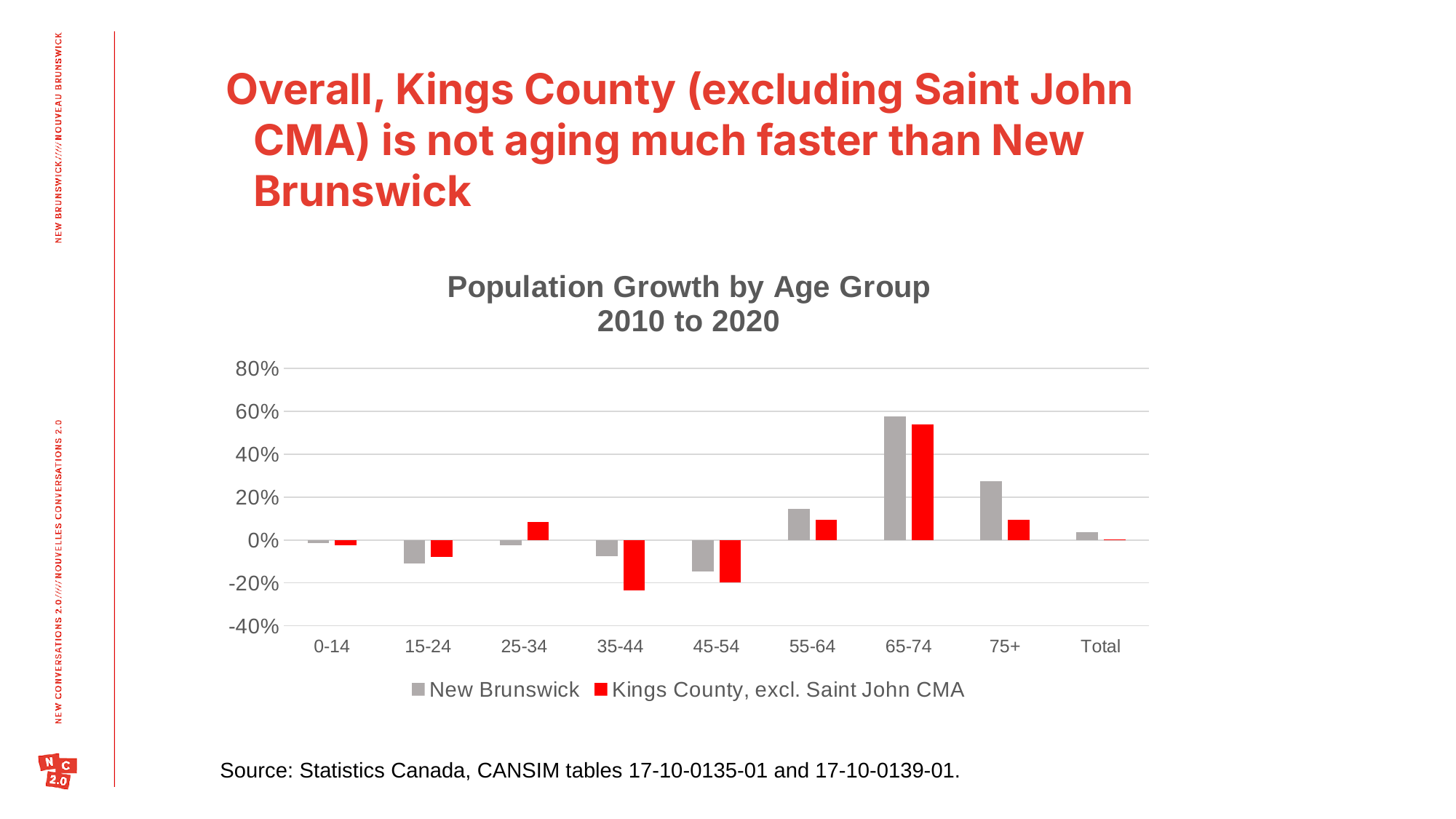

Overall, Kings County (excluding Saint John CMA) is not aging much faster than New Brunswick

### Chart: Population Growth by Age Group
2010 to 2020

| Category | New Brunswick | Kings County, excl. Saint John CMA |
|---|---|---|
| 0-14 | -0.01324357620556138 | -0.024171270718231996 |
| 15-24 | -0.10931414055884847 | -0.07813911472448054 |
| 25-34 | -0.024603776905225416 | 0.08571428571428563 |
| 35-44 | -0.07471802677282124 | -0.23578751164958056 |
| 45-54 | -0.14659673169864385 | -0.19700748129675816 |
| 55-64 | 0.14680804145687087 | 0.09337589784517153 |
| 65-74 | 0.5769550492610838 | 0.5376984126984128 |
| 75+ | 0.27516119469354483 | 0.09457478005865094 |
| Total | 0.03776849681621708 | 0.0012237762237761185 |
Source: Statistics Canada, CANSIM tables 17-10-0135-01 and 17-10-0139-01.